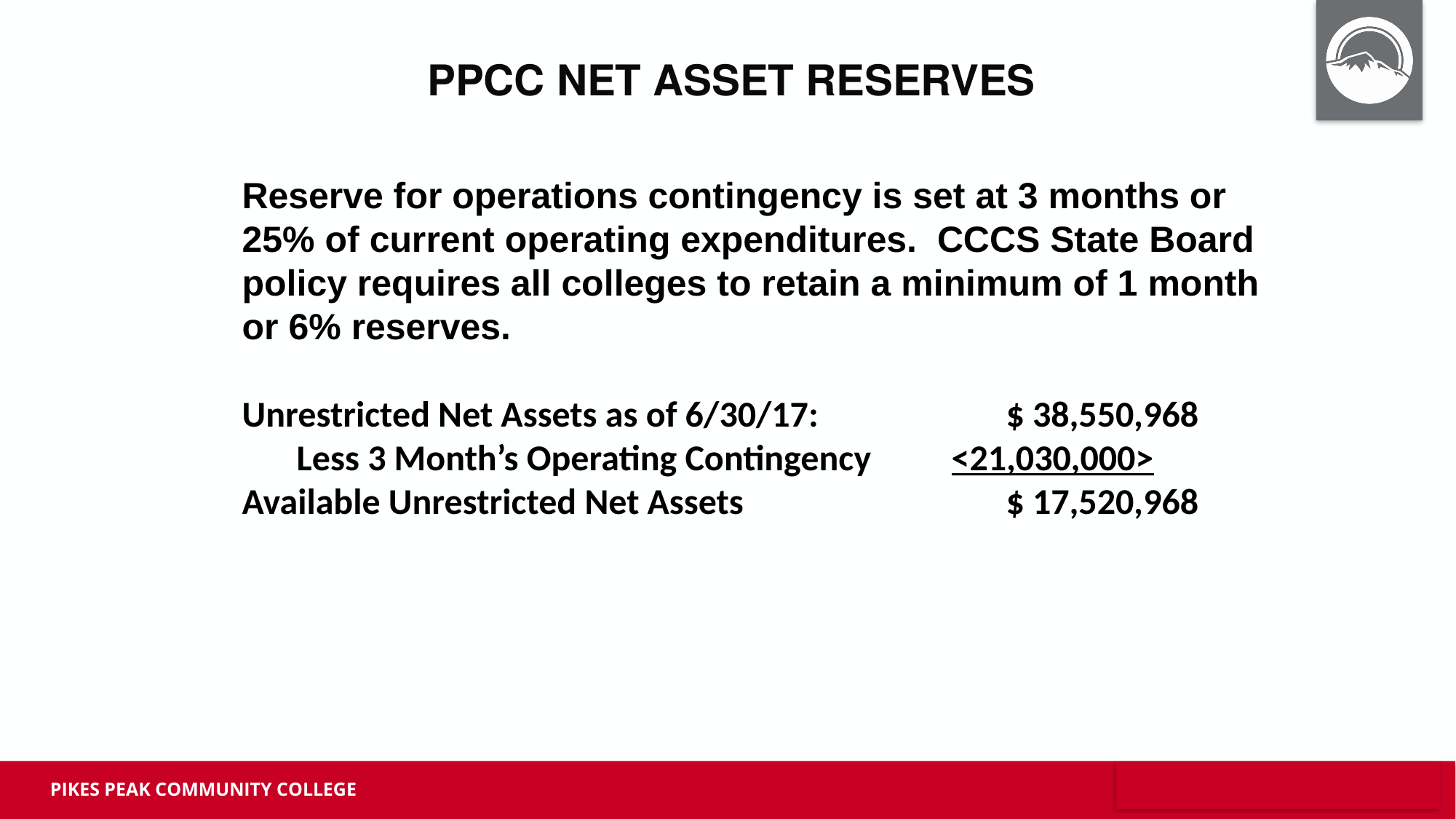

PPCC NET ASSET RESERVES
Reserve for operations contingency is set at 3 months or 25% of current operating expenditures.  CCCS State Board policy requires all colleges to retain a minimum of 1 month or 6% reserves.

Unrestricted Net Assets as of 6/30/17: 		$ 38,550,968
Less 3 Month’s Operating Contingency	<21,030,000>
Available Unrestricted Net Assets			$ 17,520,968